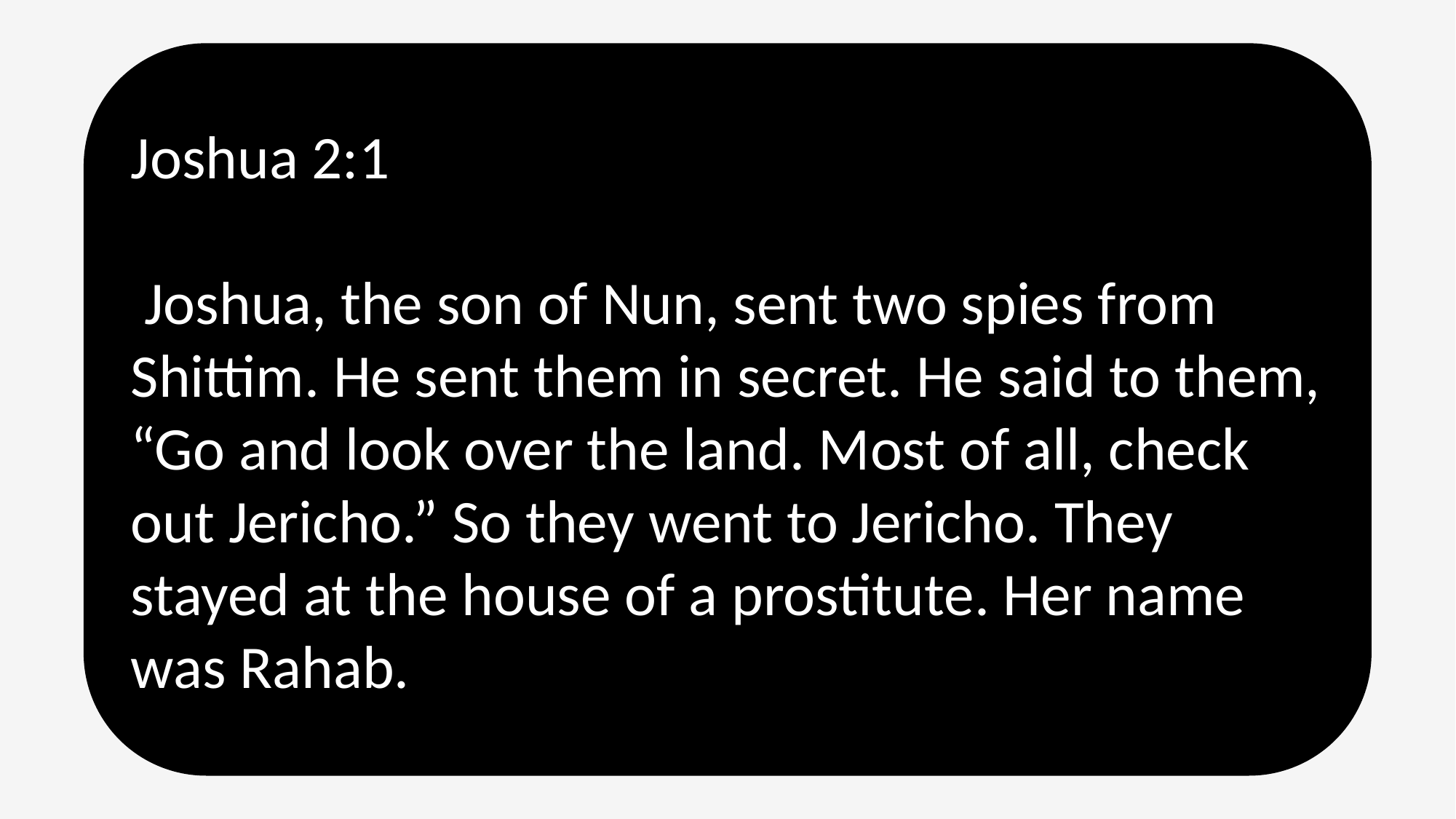

Joshua 2:1

 Joshua, the son of Nun, sent two spies from Shittim. He sent them in secret. He said to them, “Go and look over the land. Most of all, check out Jericho.” So they went to Jericho. They stayed at the house of a prostitute. Her name was Rahab.